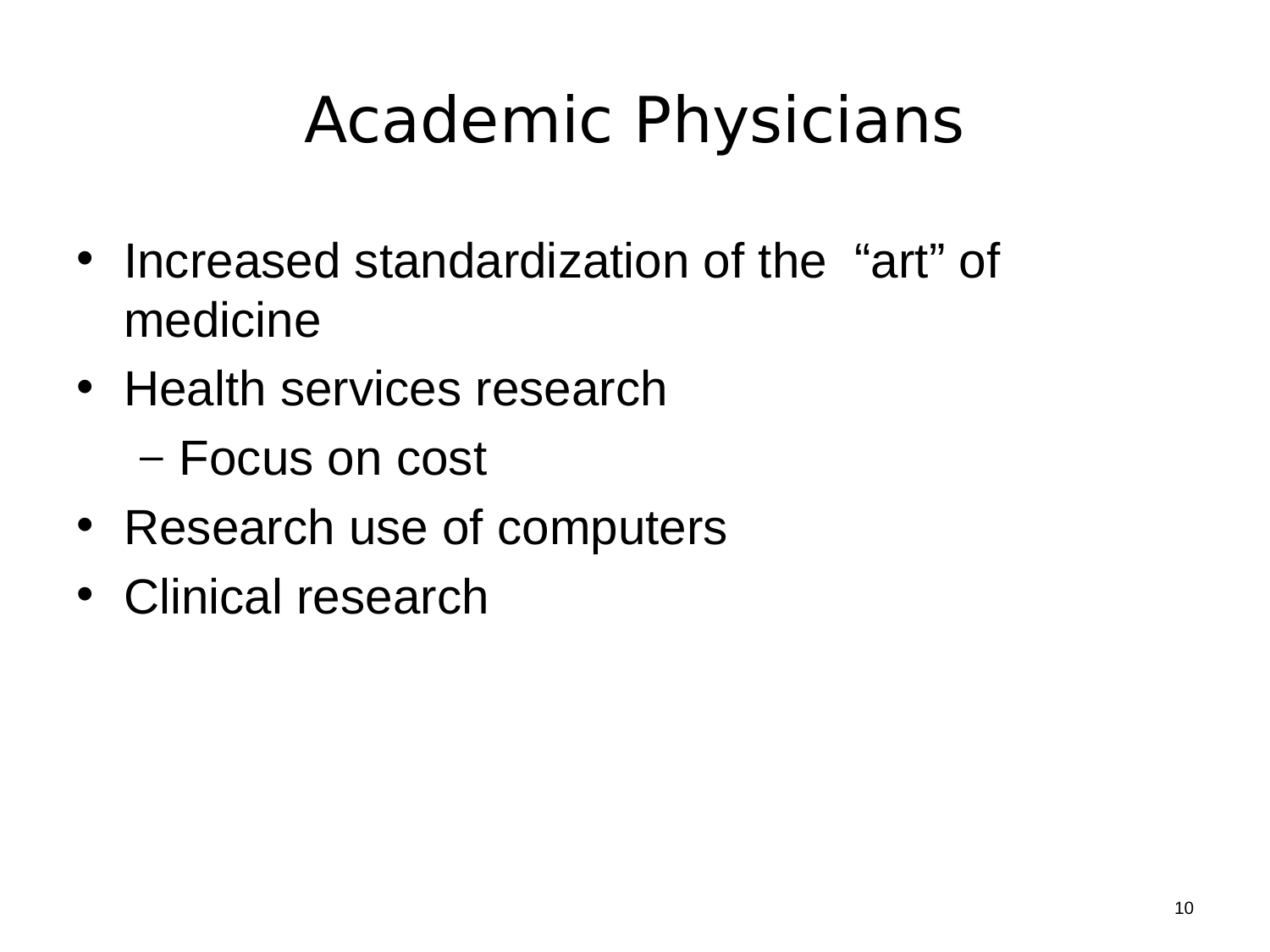

# Academic Physicians
Increased standardization of the  “art” of medicine
Health services research
Focus on cost
Research use of computers
Clinical research
10